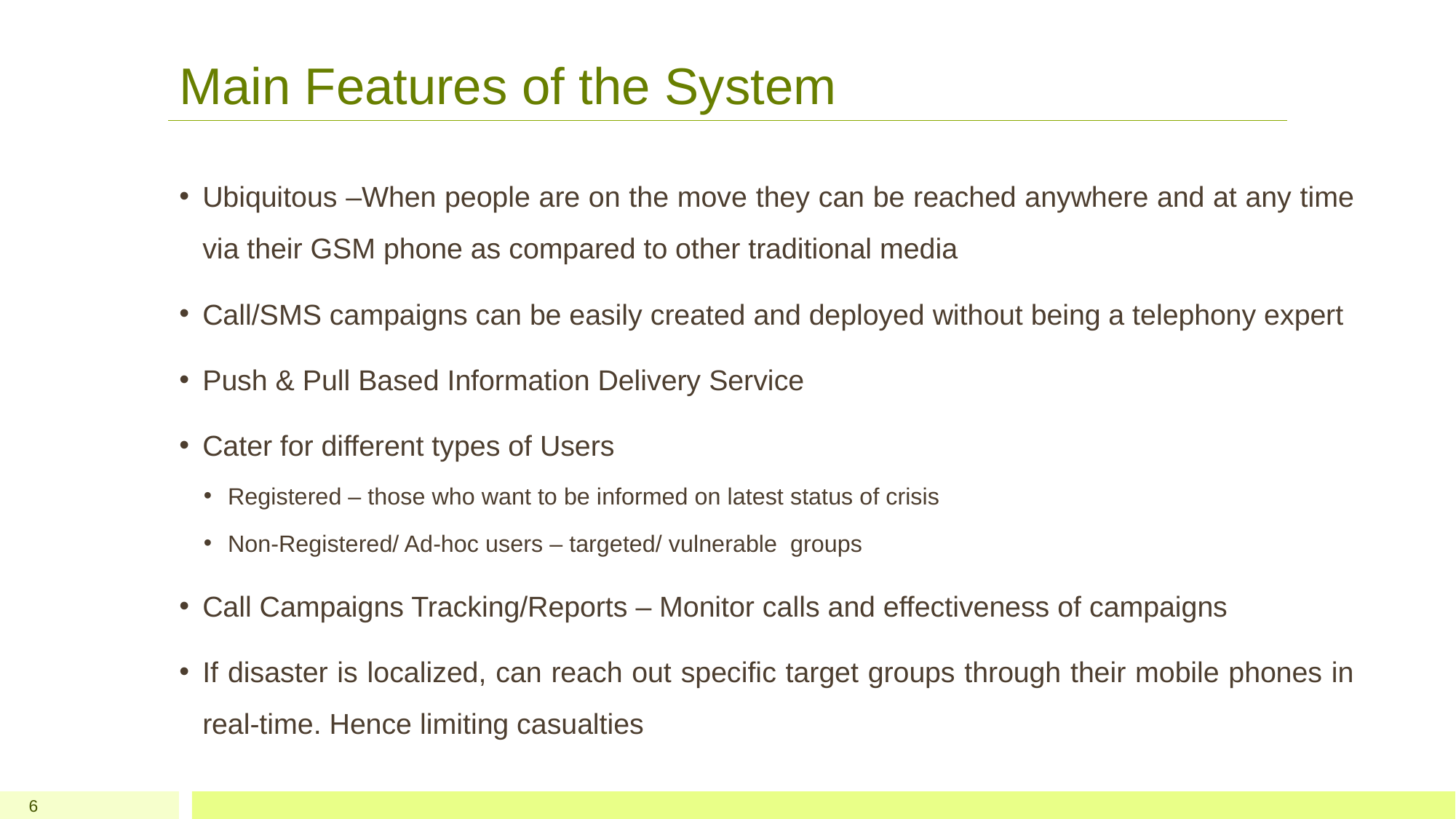

# Main Features of the System
Ubiquitous –When people are on the move they can be reached anywhere and at any time via their GSM phone as compared to other traditional media
Call/SMS campaigns can be easily created and deployed without being a telephony expert
Push & Pull Based Information Delivery Service
Cater for different types of Users
Registered – those who want to be informed on latest status of crisis
Non-Registered/ Ad-hoc users – targeted/ vulnerable  groups
Call Campaigns Tracking/Reports – Monitor calls and effectiveness of campaigns
If disaster is localized, can reach out specific target groups through their mobile phones in real-time. Hence limiting casualties

6